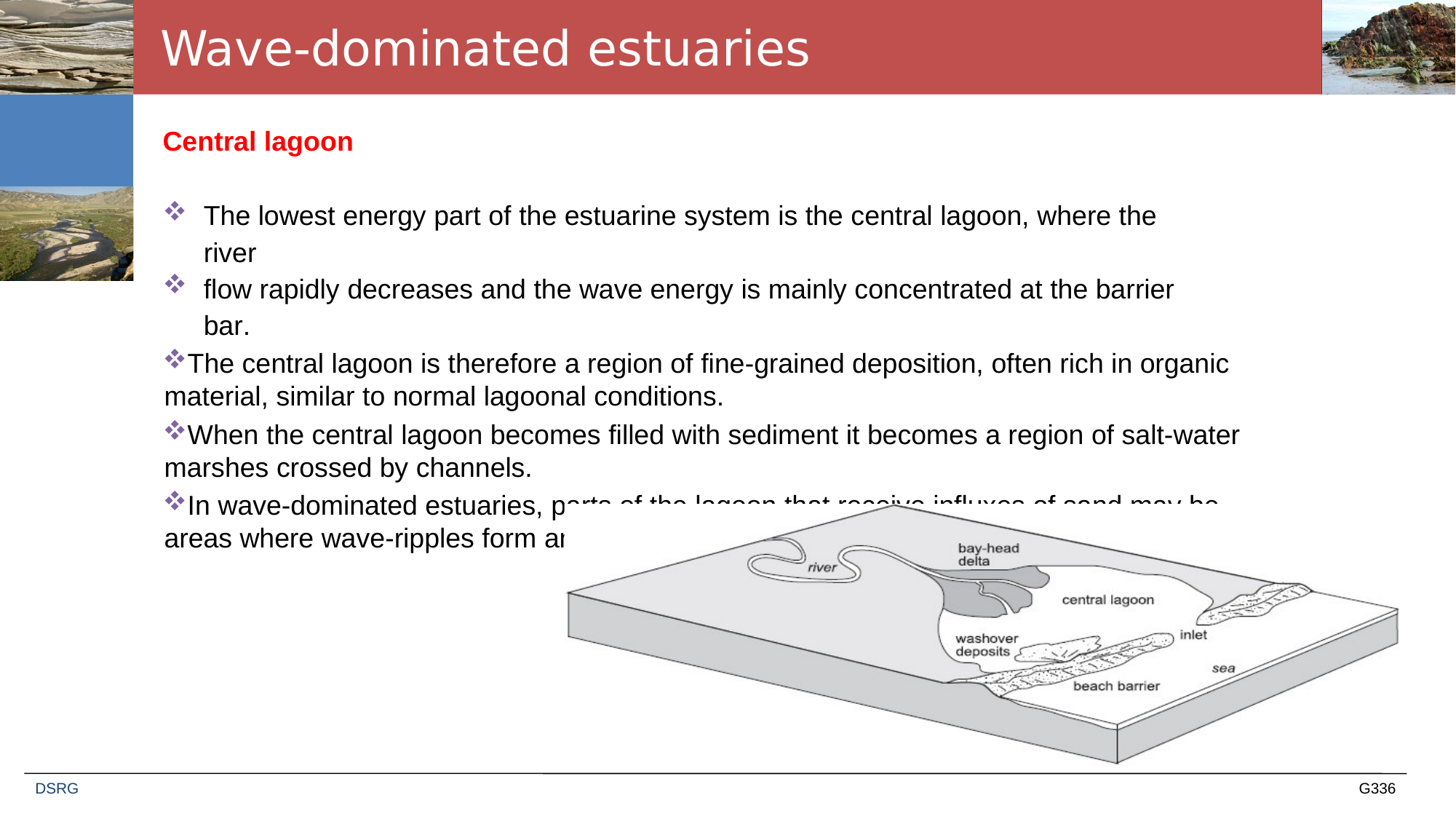

# Wave-dominated estuaries
Central lagoon

The lowest energy part of the estuarine system is the central lagoon, where the river
flow rapidly decreases and the wave energy is mainly concentrated at the barrier bar.
The central lagoon is therefore a region of fine-grained deposition, often rich in organic material, similar to normal lagoonal conditions.
When the central lagoon becomes filled with sediment it becomes a region of salt-water marshes crossed by channels.
In wave-dominated estuaries, parts of the lagoon that receive influxes of sand may be areas where wave-ripples form and these may also be draped with mud.

DSRG
G336